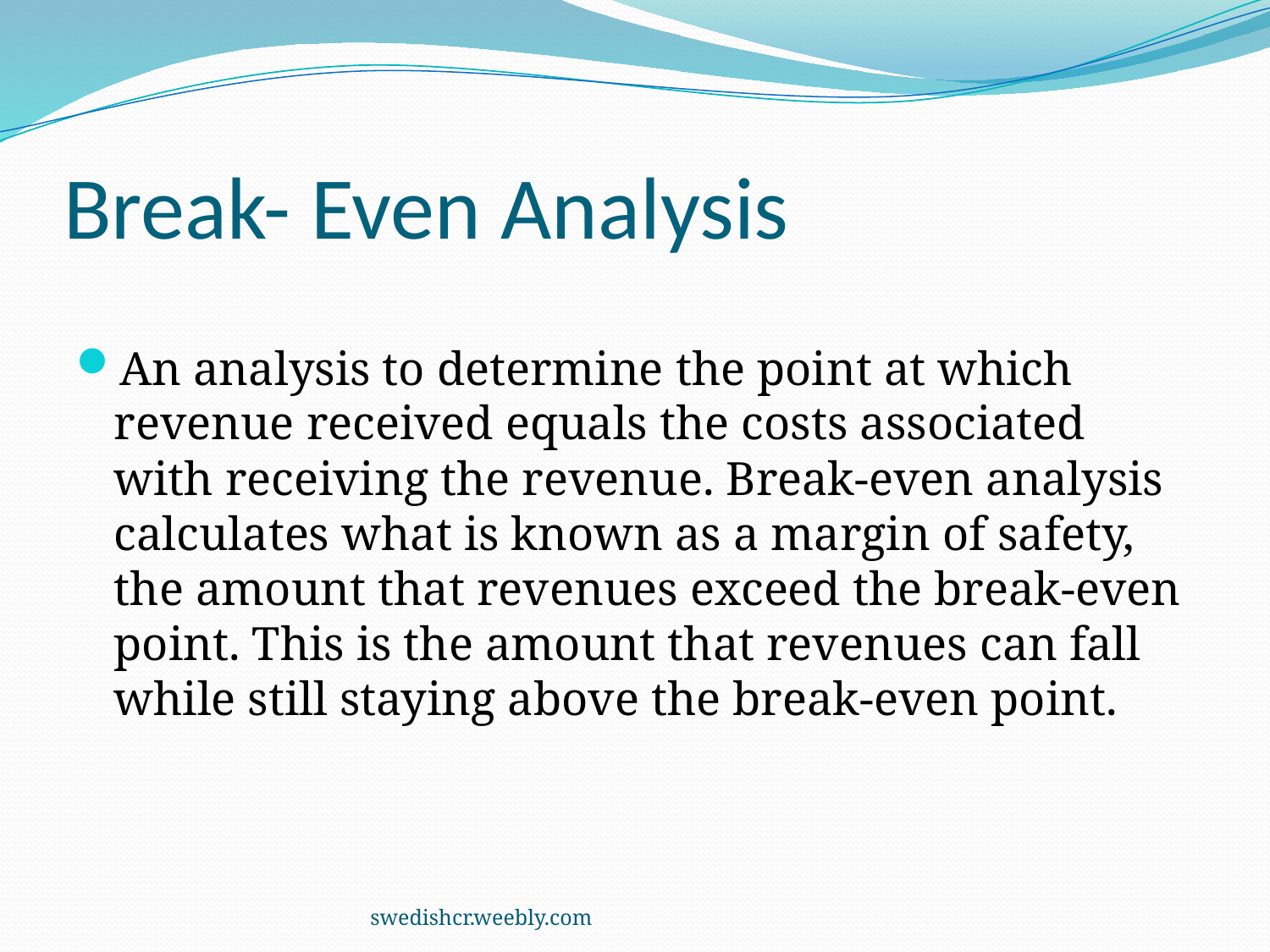

# Break- Even Analysis

An analysis to determine the point at which revenue received equals the costs associated with receiving the revenue. Break-even analysis calculates what is known as a margin of safety, the amount that revenues exceed the break-even point. This is the amount that revenues can fall while still staying above the break-even point.
swedishcr.weebly.com